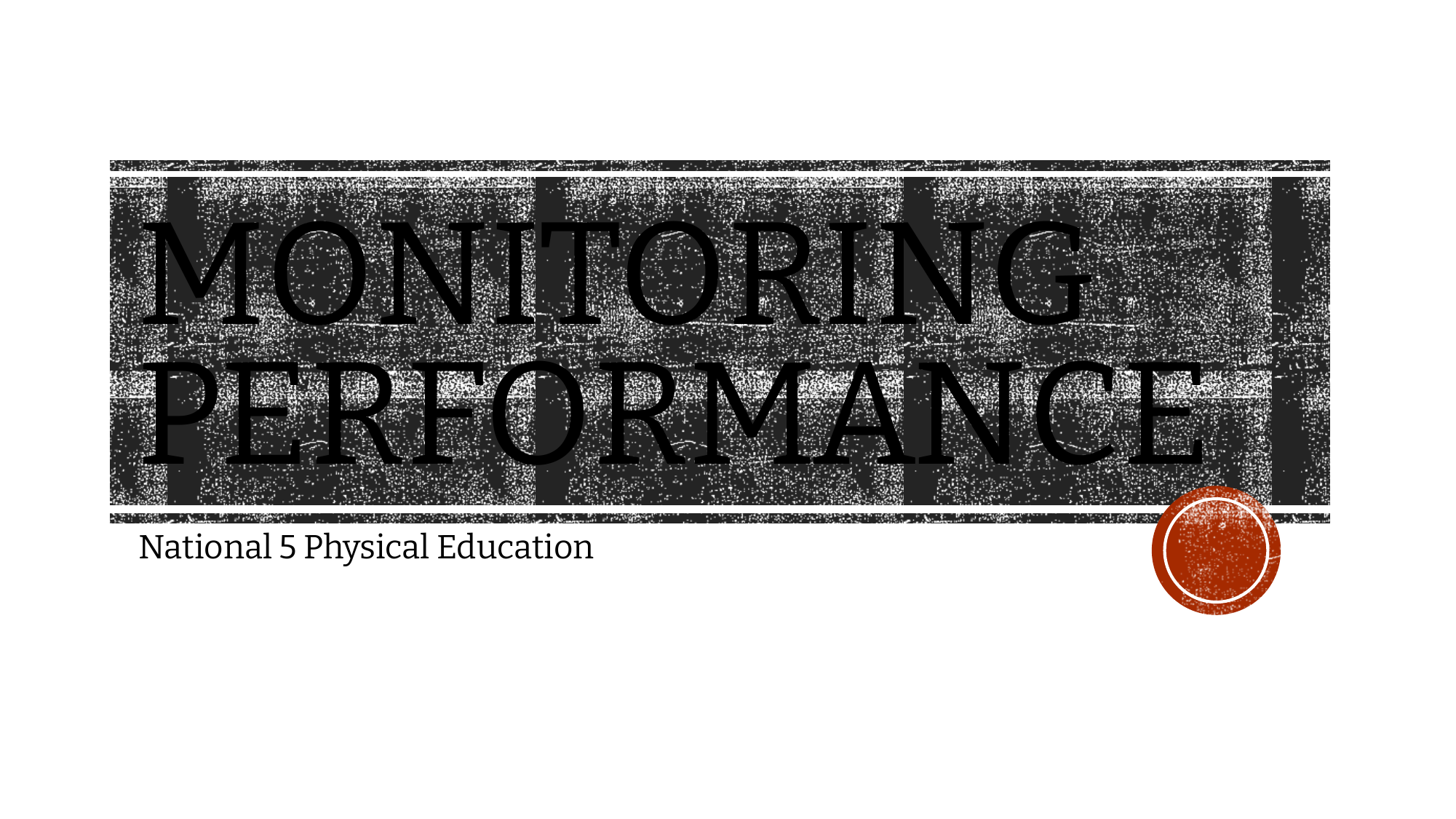

# Monitoring performance
National 5 Physical Education